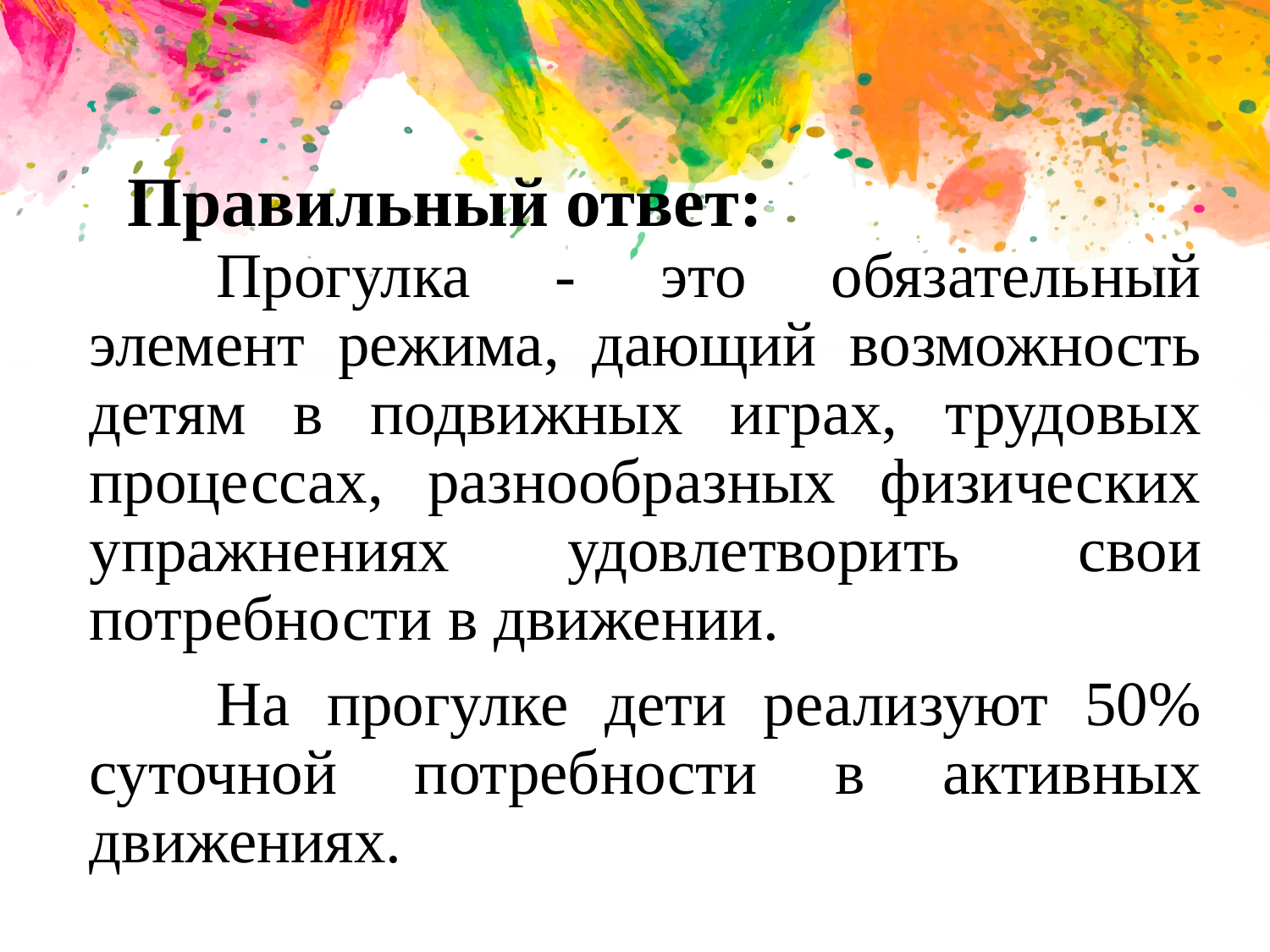

# Правильный ответ:
		Прогулка - это обязательный элемент режима, дающий возможность детям в подвижных играх, трудовых процессах, разнообразных физических упражнениях удовлетворить свои потребности в движении.
		На прогулке дети реализуют 50% суточной потребности в активных движениях.